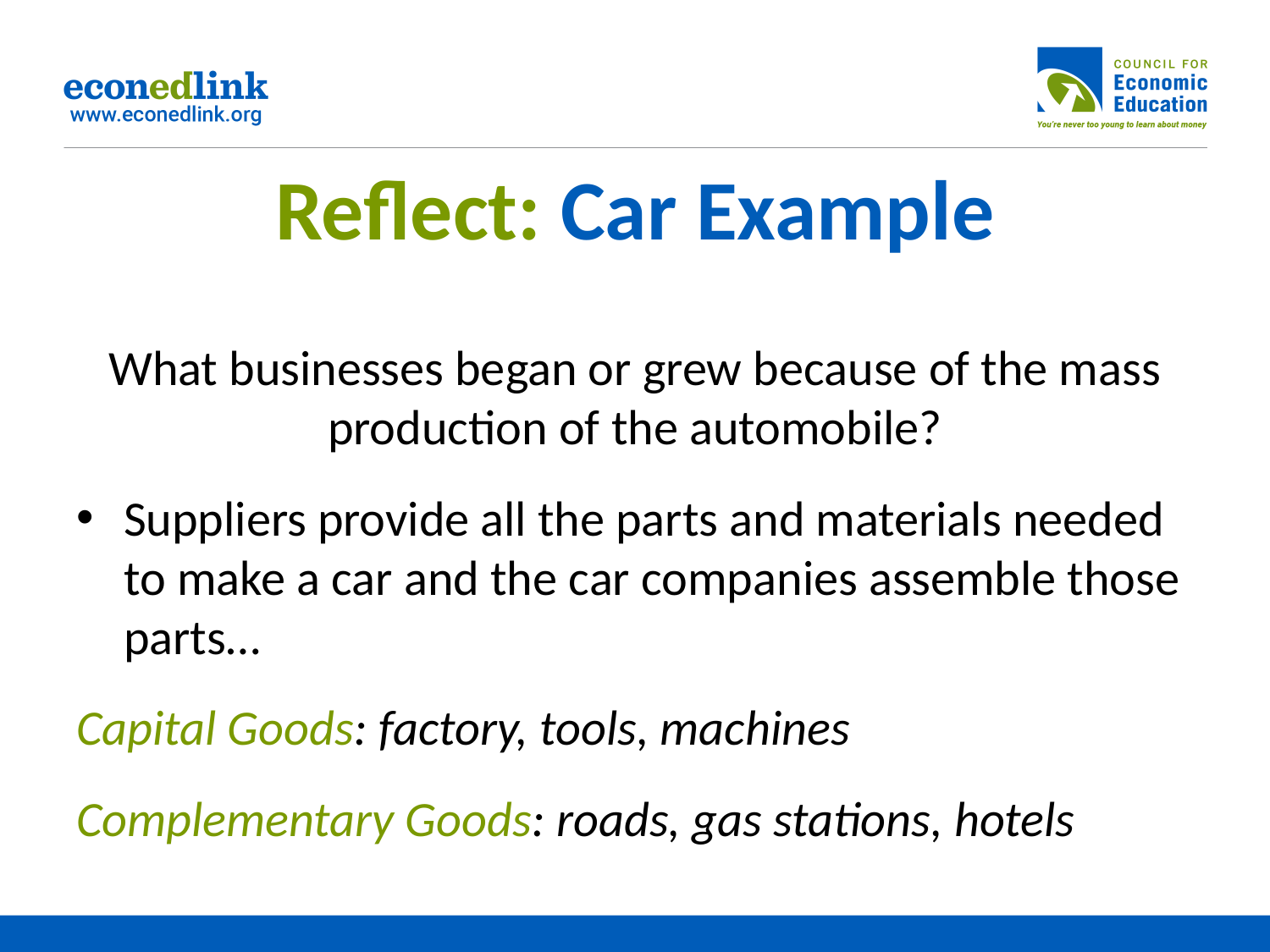

# Reflect: Car Example
What businesses began or grew because of the mass production of the automobile?
Suppliers provide all the parts and materials needed to make a car and the car companies assemble those parts…
Capital Goods: factory, tools, machines
Complementary Goods: roads, gas stations, hotels